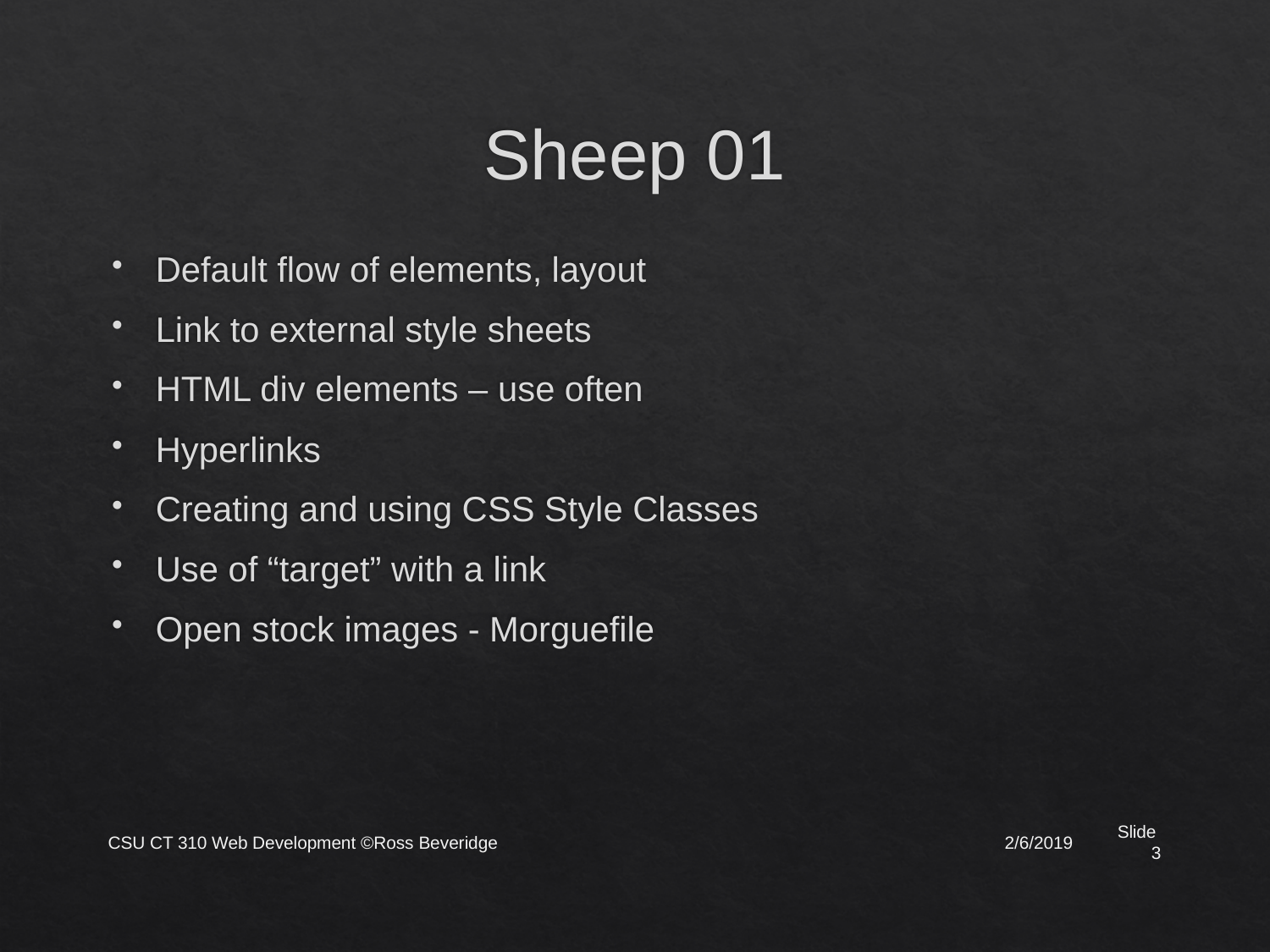

# Sheep 01
Default flow of elements, layout
Link to external style sheets
HTML div elements – use often
Hyperlinks
Creating and using CSS Style Classes
Use of “target” with a link
Open stock images - Morguefile
CSU CT 310 Web Development ©Ross Beveridge
2/6/2019
Slide 3